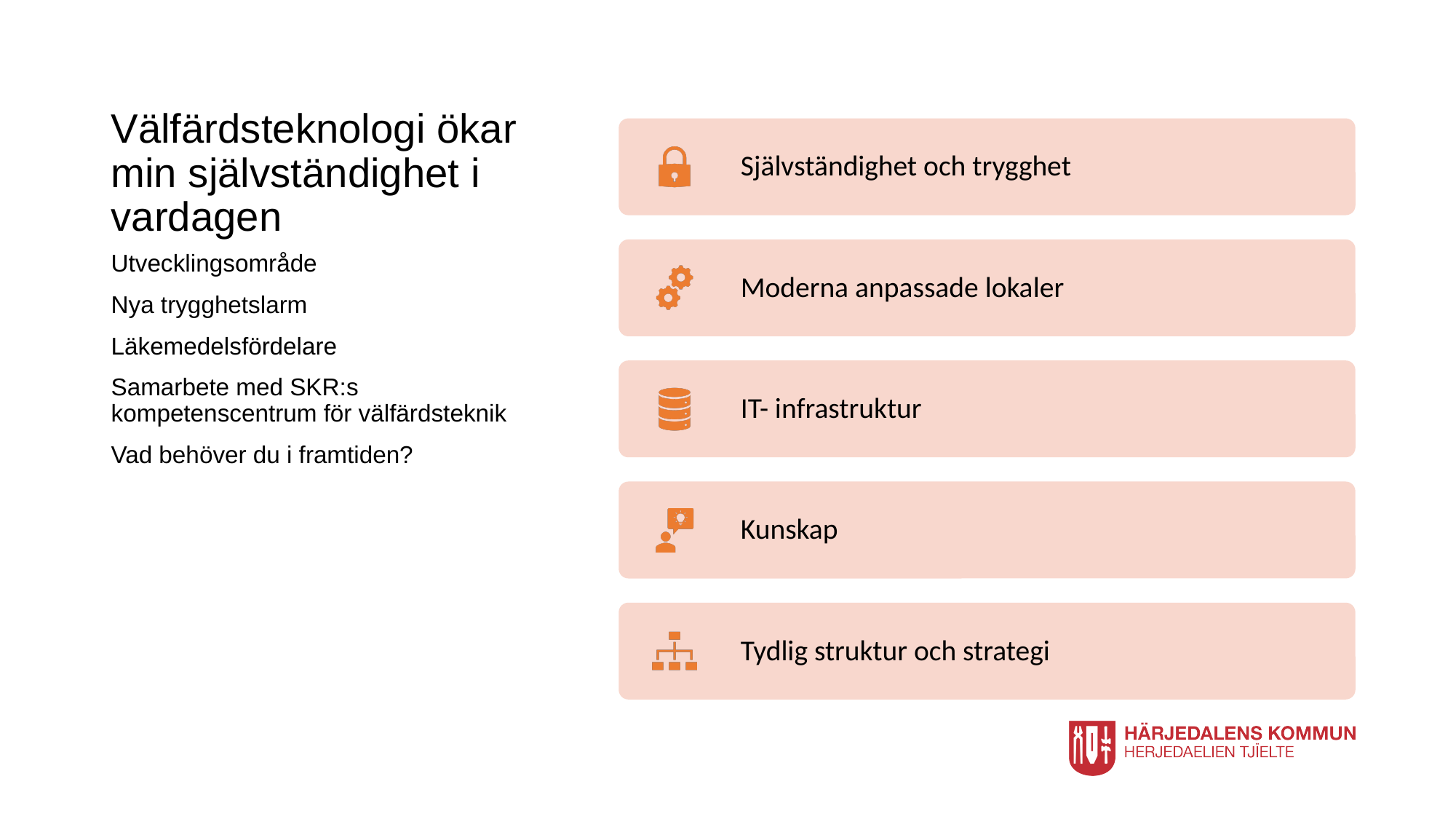

# Välfärdsteknologi ökar min självständighet i vardagen
Självständighet och trygghet
Moderna anpassade lokaler
IT- infrastruktur
Kunskap
Tydlig struktur och strategi
Utvecklingsområde
Nya trygghetslarm
Läkemedelsfördelare
Samarbete med SKR:s kompetenscentrum för välfärdsteknik
Vad behöver du i framtiden?